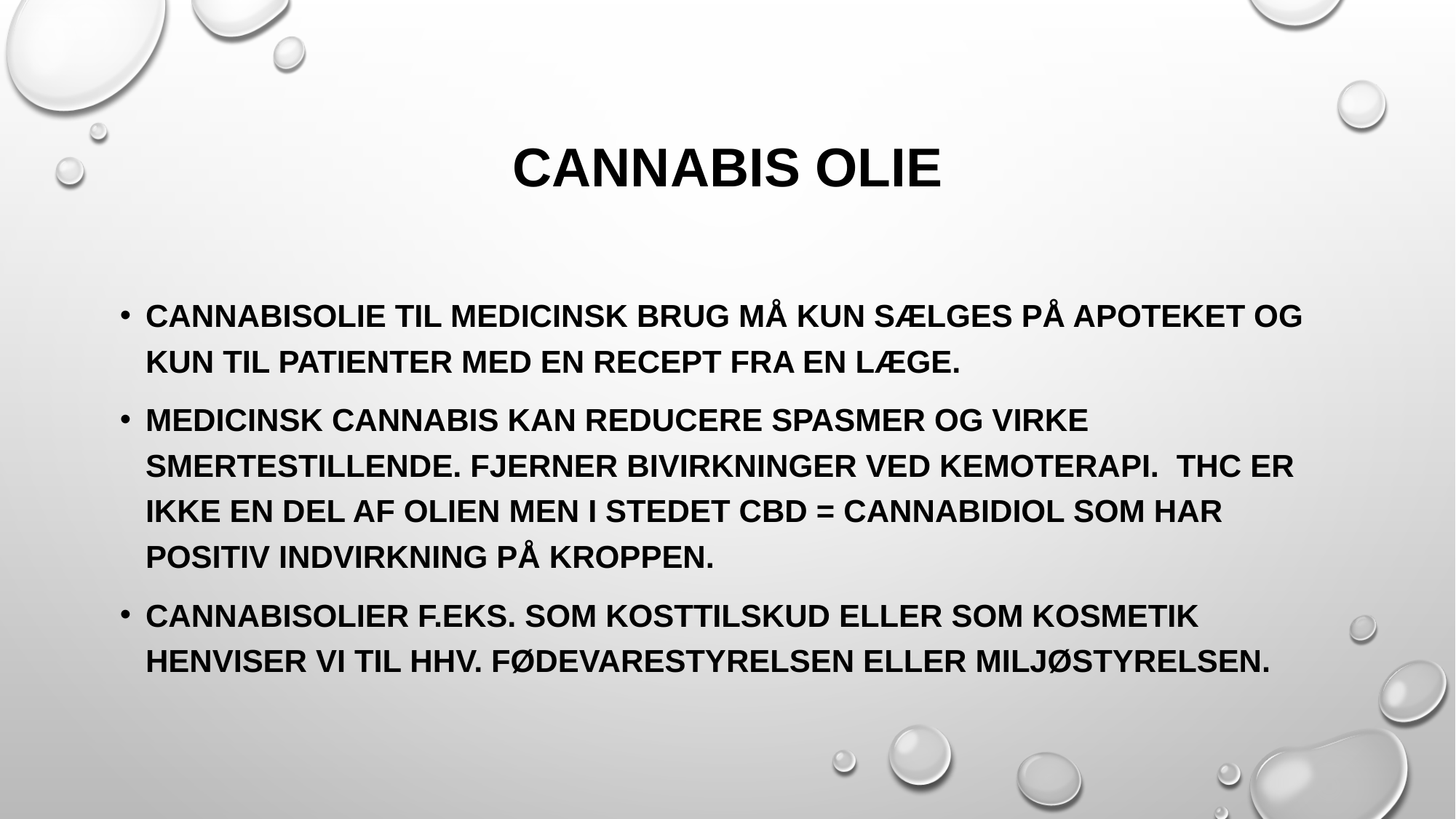

# Cannabis olie
Cannabisolie til medicinsk brug må kun sælges på apoteket og kun til patienter med en recept fra en læge.
Medicinsk cannabis Kan reducere spasmer og virke smertestillende. fjerner bivirkninger ved kemoterapi.  THC er ikke en del af olien men i stedet CBD = cannabidiol som har positiv indvirkning på kroppen.
cannabisolier f.eks. som kosttilskud eller som kosmetik henviser vi til hhv. Fødevarestyrelsen eller Miljøstyrelsen.